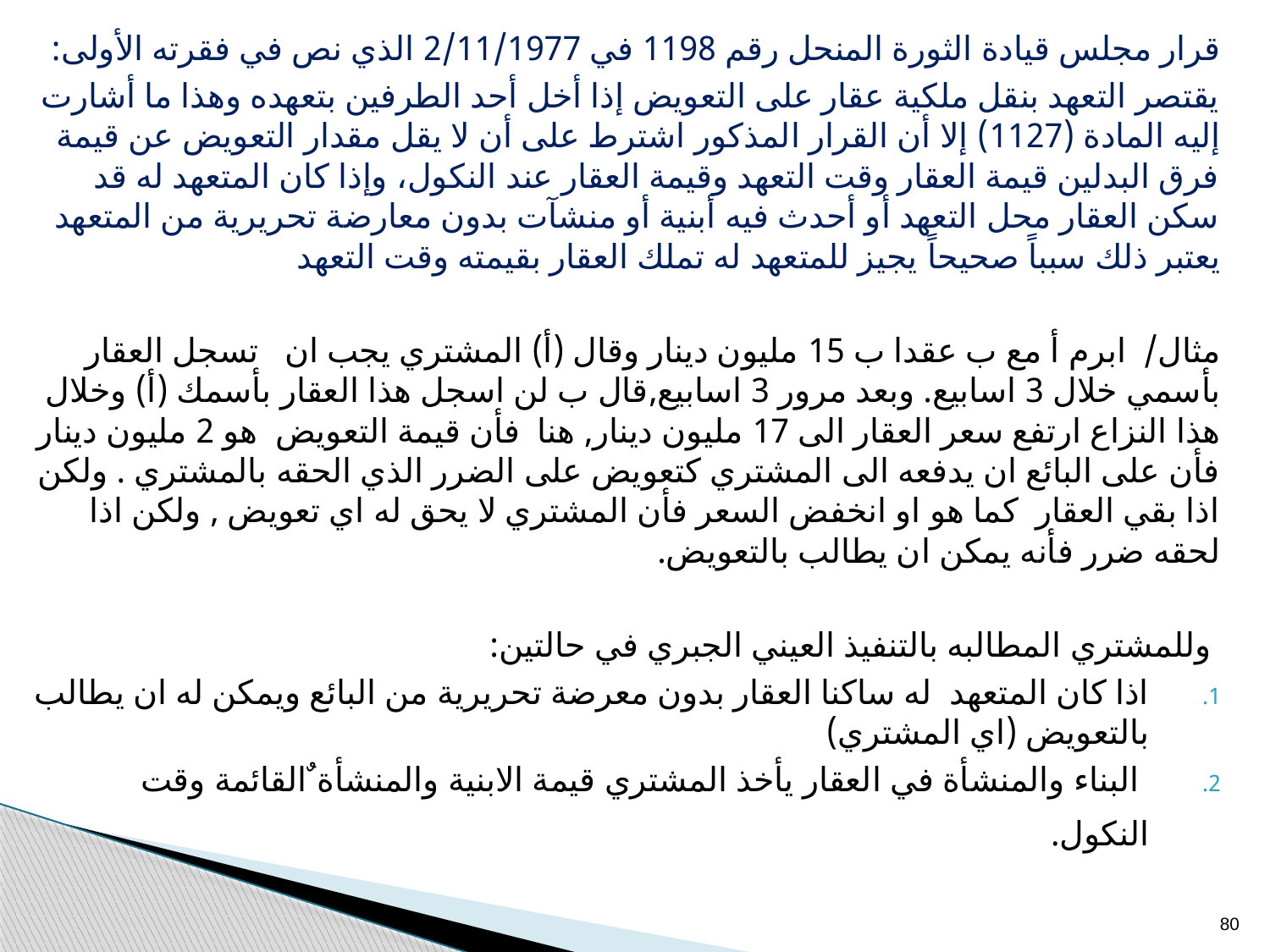

قرار مجلس قيادة الثورة المنحل رقم 1198 في 2/11/1977 الذي نص في فقرته الأولى:
يقتصر التعهد بنقل ملكية عقار على التعويض إذا أخل أحد الطرفين بتعهده وهذا ما أشارت إليه المادة (1127) إلا أن القرار المذكور اشترط على أن لا يقل مقدار التعويض عن قيمة فرق البدلين قيمة العقار وقت التعهد وقيمة العقار عند النكول، وإذا كان المتعهد له قد سكن العقار محل التعهد أو أحدث فيه أبنية أو منشآت بدون معارضة تحريرية من المتعهد يعتبر ذلك سبباً صحيحاً يجيز للمتعهد له تملك العقار بقيمته وقت التعهد

مثال/  ابرم أ مع ب عقدا ب 15 مليون دينار وقال (أ) المشتري يجب ان   تسجل العقار بأسمي خلال 3 اسابيع. وبعد مرور 3 اسابيع,قال ب لن اسجل هذا العقار بأسمك (أ) وخلال هذا النزاع ارتفع سعر العقار الى 17 مليون دينار, هنا  فأن قيمة التعويض  هو 2 مليون دينار فأن على البائع ان يدفعه الى المشتري كتعويض على الضرر الذي الحقه بالمشتري . ولكن اذا بقي العقار  كما هو او انخفض السعر فأن المشتري لا يحق له اي تعويض , ولكن اذا لحقه ضرر فأنه يمكن ان يطالب بالتعويض.

 وللمشتري المطالبه بالتنفيذ العيني الجبري في حالتين:
اذا كان المتعهد  له ساكنا العقار بدون معرضة تحريرية من البائع ويمكن له ان يطالب بالتعويض (اي المشتري)
 البناء والمنشأة في العقار يأخذ المشتري قيمة الابنية والمنشأة ٌالقائمة وقت النكول.

80